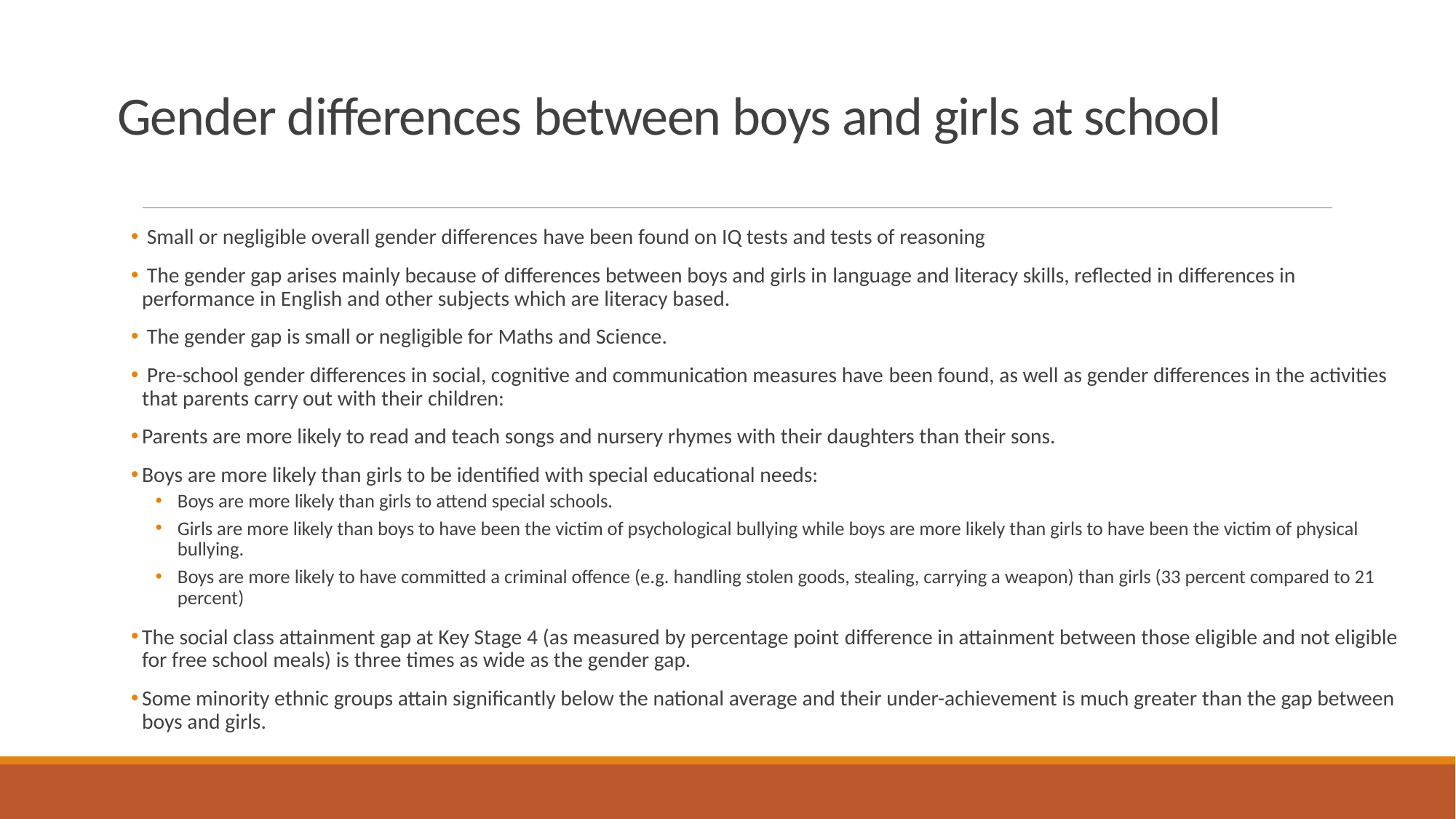

# Gender differences between boys and girls at school
 Small or negligible overall gender differences have been found on IQ tests and tests of reasoning
 The gender gap arises mainly because of differences between boys and girls in language and literacy skills, reflected in differences in performance in English and other subjects which are literacy based.
 The gender gap is small or negligible for Maths and Science.
 Pre-school gender differences in social, cognitive and communication measures have been found, as well as gender differences in the activities that parents carry out with their children:
Parents are more likely to read and teach songs and nursery rhymes with their daughters than their sons.
Boys are more likely than girls to be identified with special educational needs:
Boys are more likely than girls to attend special schools.
Girls are more likely than boys to have been the victim of psychological bullying while boys are more likely than girls to have been the victim of physical bullying.
Boys are more likely to have committed a criminal offence (e.g. handling stolen goods, stealing, carrying a weapon) than girls (33 percent compared to 21 percent)
The social class attainment gap at Key Stage 4 (as measured by percentage point difference in attainment between those eligible and not eligible for free school meals) is three times as wide as the gender gap.
Some minority ethnic groups attain significantly below the national average and their under-achievement is much greater than the gap between boys and girls.